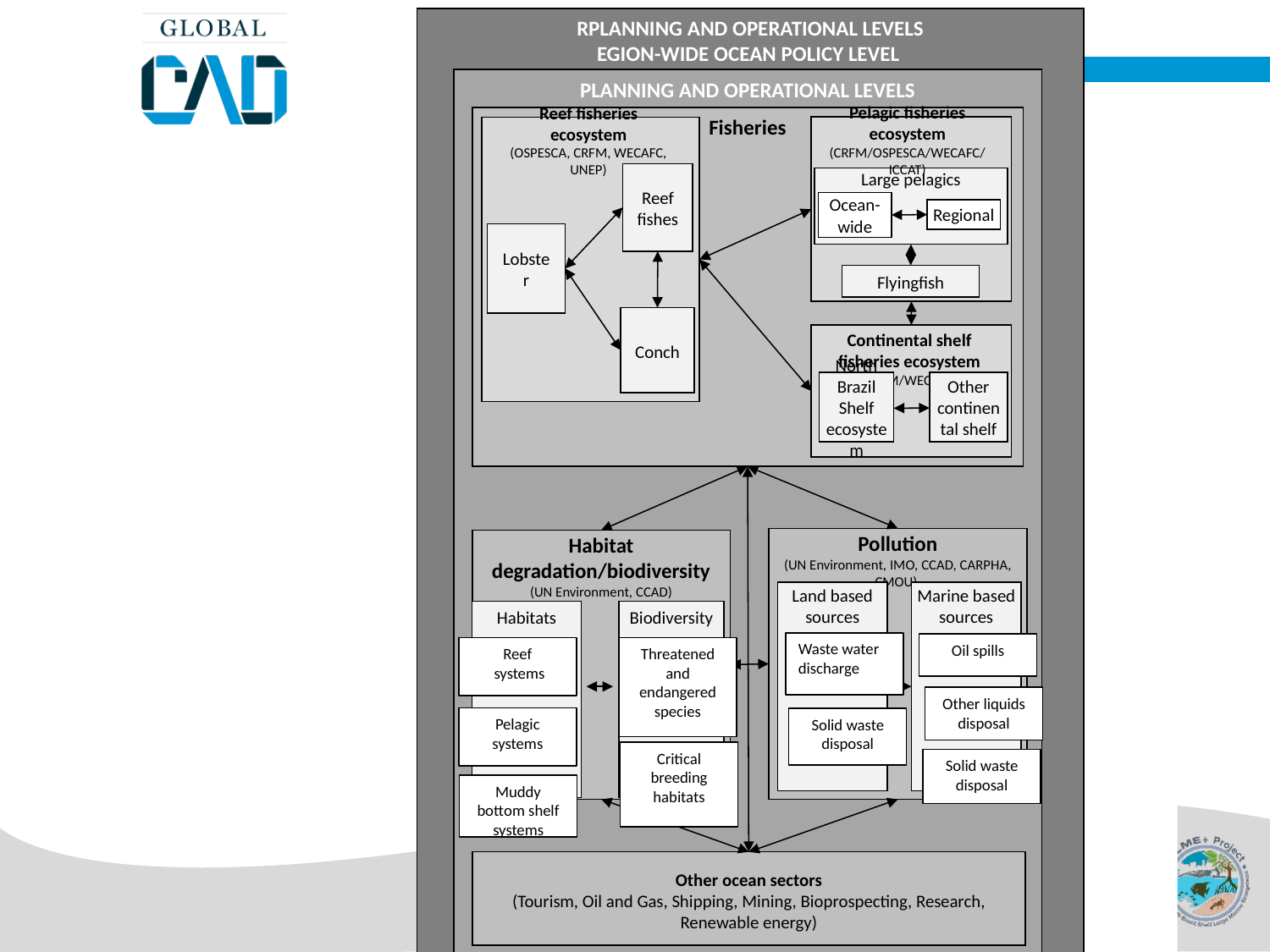

RPLANNING AND OPERATIONAL LEVELS
EGION-WIDE OCEAN POLICY LEVEL
P

PLANNING AND OPERATIONAL LEVELS
manent Coordination Mechanism

PLANNING AND OPERATIONAL LEVELS
Fisheries

Pelagic fisheries ecosystem
(CRFM/OSPESCA/WECAFC/ICCAT)

Reef fisheries ecosystem
(OSPESCA, CRFM, WECAFC, UNEP)

Reef fishes
Large pelagics

Ocean- wide
Regional
Lobster
Flyingfish
Conch

Continental shelf fisheries ecosystem (CRFM/WECAFC)

North Brazil Shelf ecosystem
Other continental shelf
Pollution
(UN Environment, IMO, CCAD, CARPHA, CMOU)
Habitat degradation/biodiversity
(UN Environment, CCAD)
Land based sources
Marine based sources
Other ocean sectors
(Tourism, Oil and Gas, Shipping, Mining, Bioprospecting, Research, Renewable energy)
Habitats

Biodiversity
Waste water discharge
Oil spills
Threatened and endangered species
Reef
 systems
Other liquids disposal
Pelagic systems
Solid waste disposal
Critical breeding habitats
Solid waste disposal
Muddy bottom shelf systems